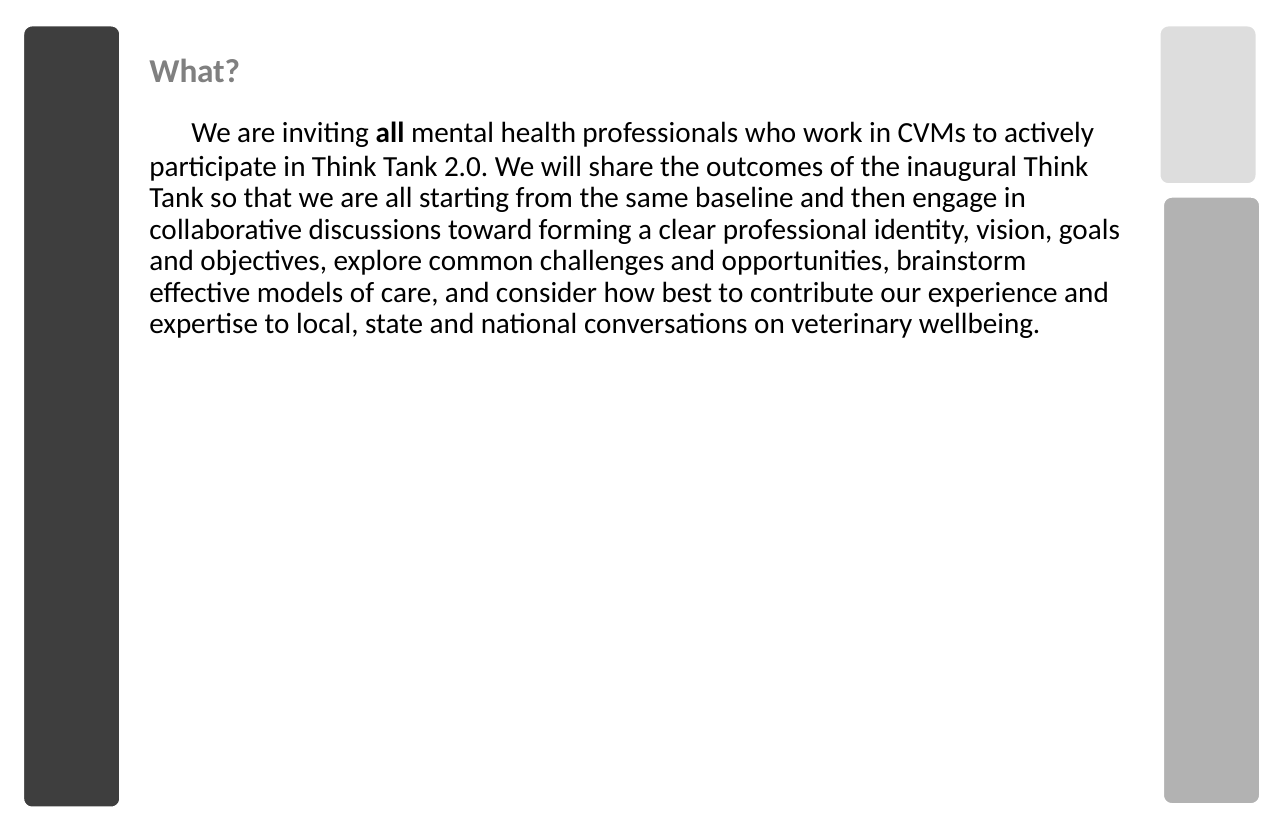

What?
    We are inviting all mental health professionals who work in CVMs to actively participate in Think Tank 2.0. We will share the outcomes of the inaugural Think Tank so that we are all starting from the same baseline and then engage in collaborative discussions toward forming a clear professional identity, vision, goals and objectives, explore common challenges and opportunities, brainstorm effective models of care, and consider how best to contribute our experience and expertise to local, state and national conversations on veterinary wellbeing.